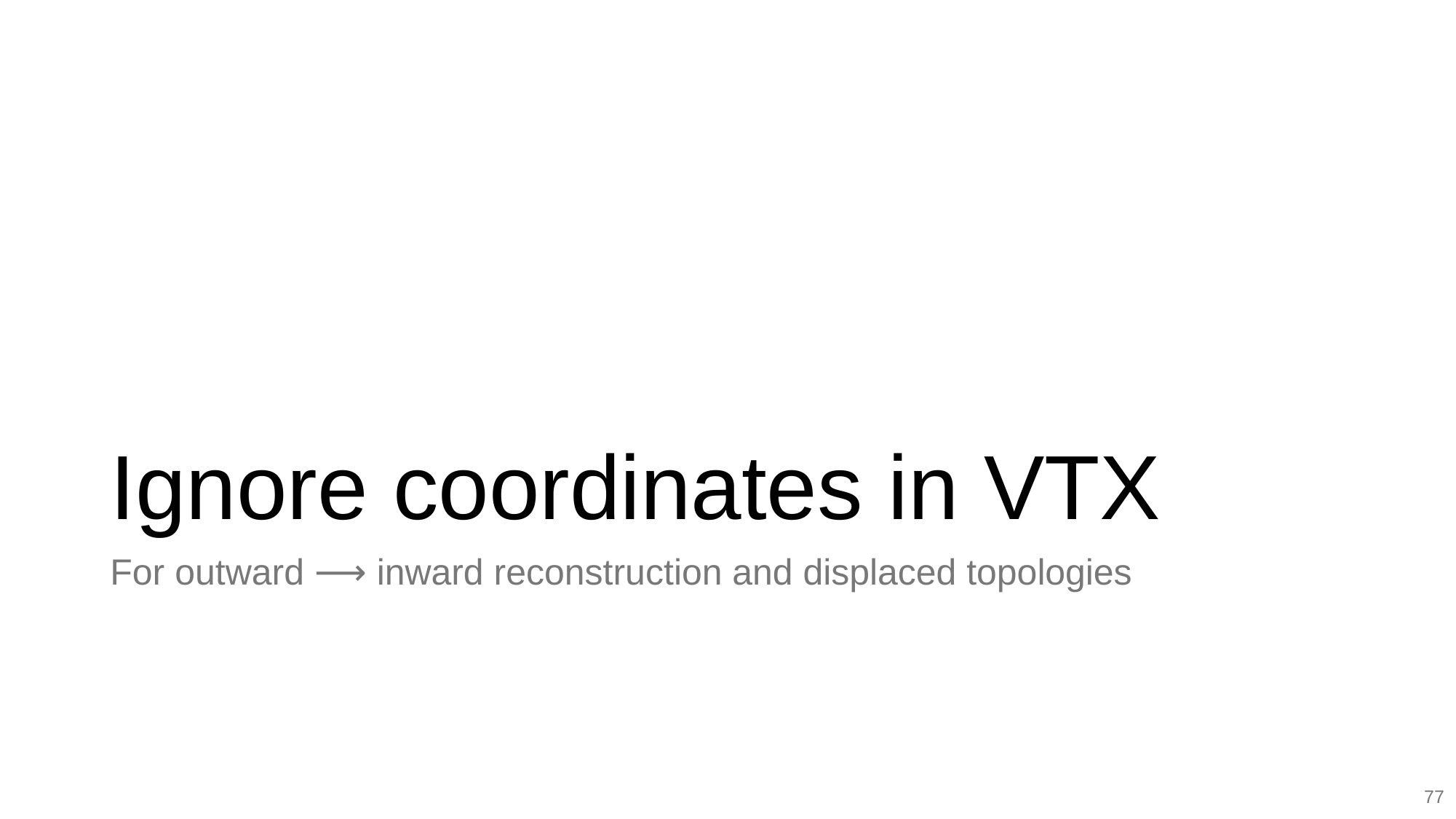

# Ignore coordinates in VTX
For outward ⟶ inward reconstruction and displaced topologies
77